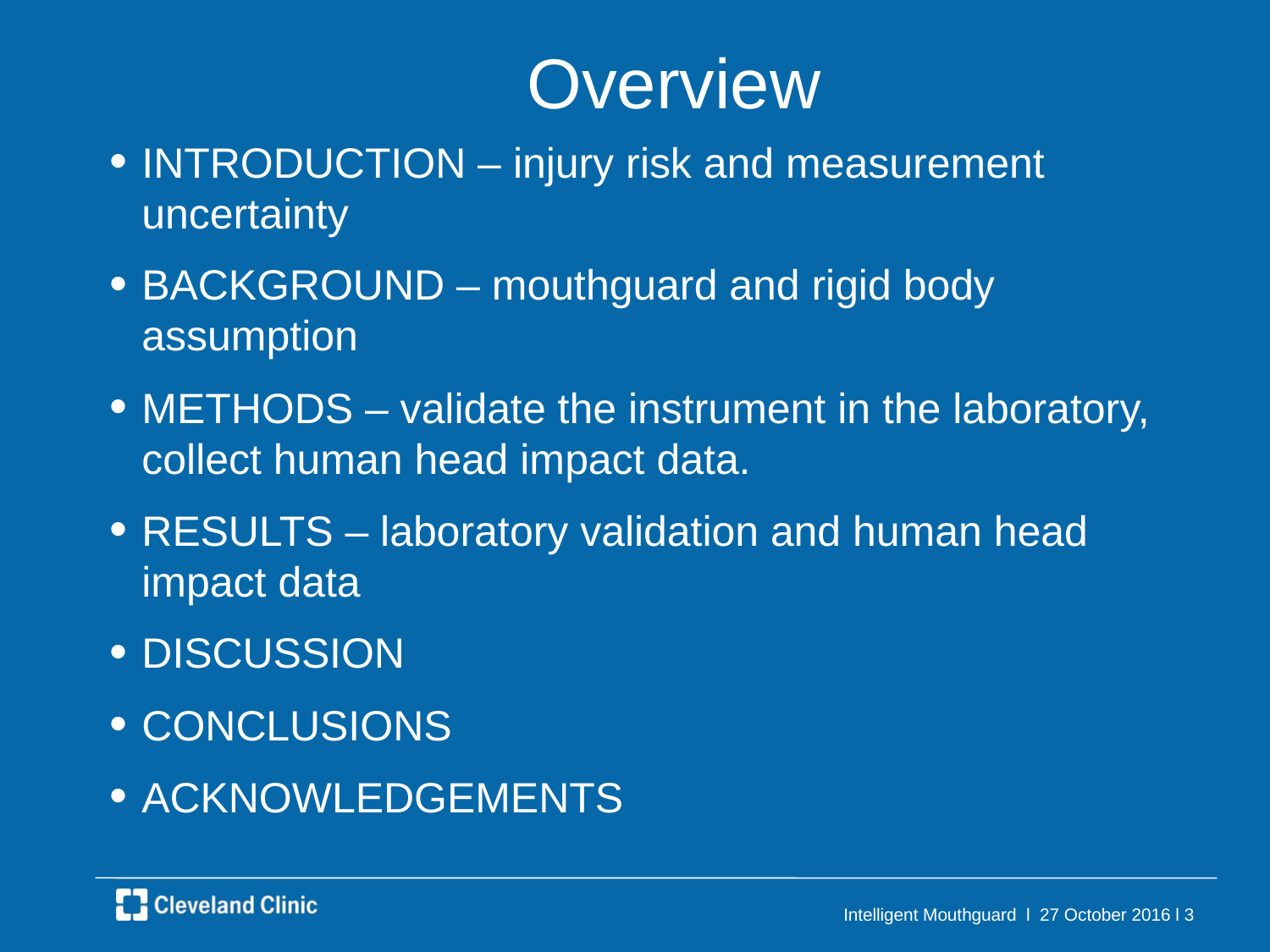

# Overview
INTRODUCTION – injury risk and measurement uncertainty
BACKGROUND – mouthguard and rigid body assumption
METHODS – validate the instrument in the laboratory, collect human head impact data.
RESULTS – laboratory validation and human head impact data
DISCUSSION
CONCLUSIONS
ACKNOWLEDGEMENTS